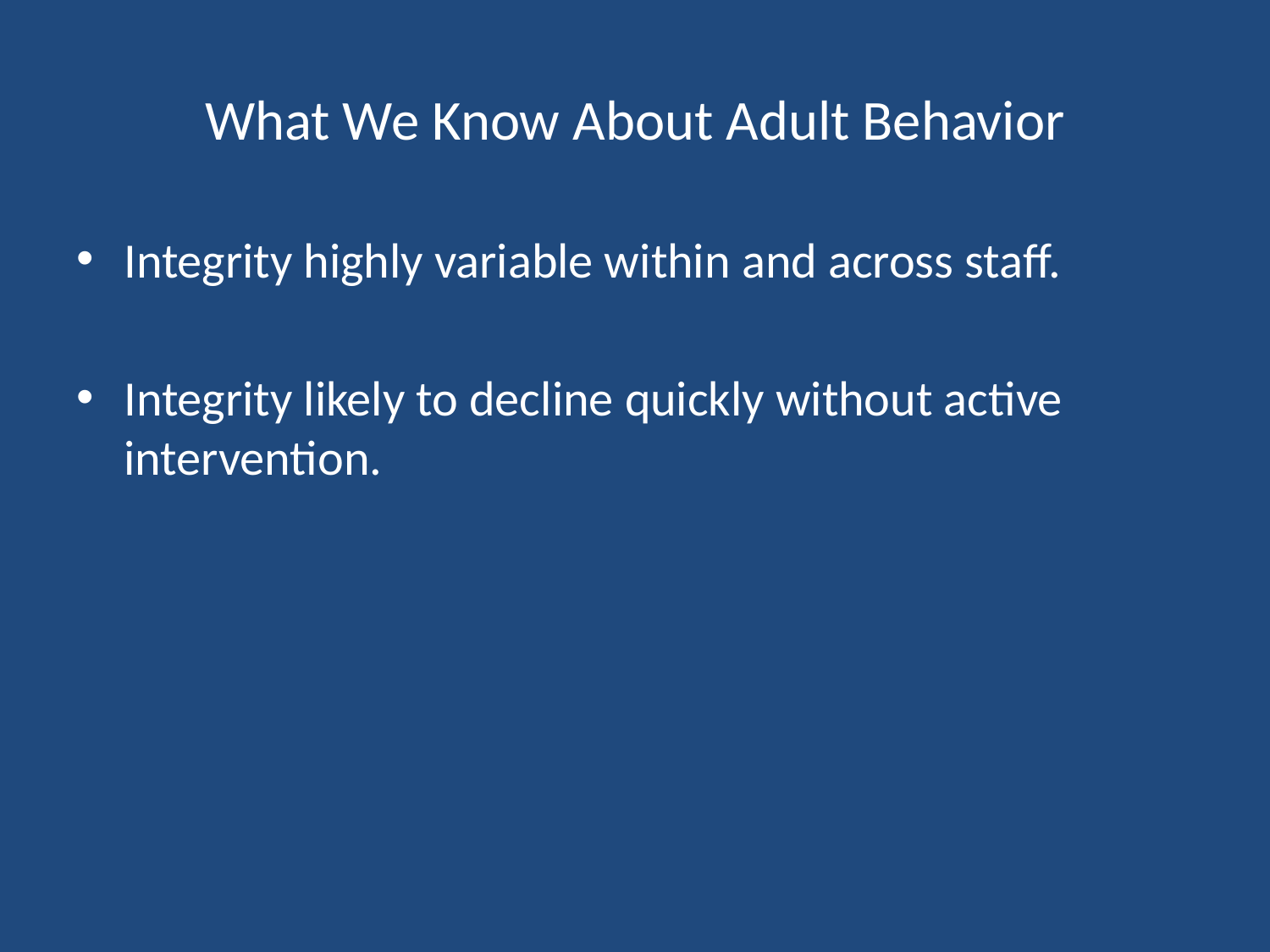

# What We Know About Adult Behavior
Integrity highly variable within and across staff.

Integrity likely to decline quickly without active intervention.